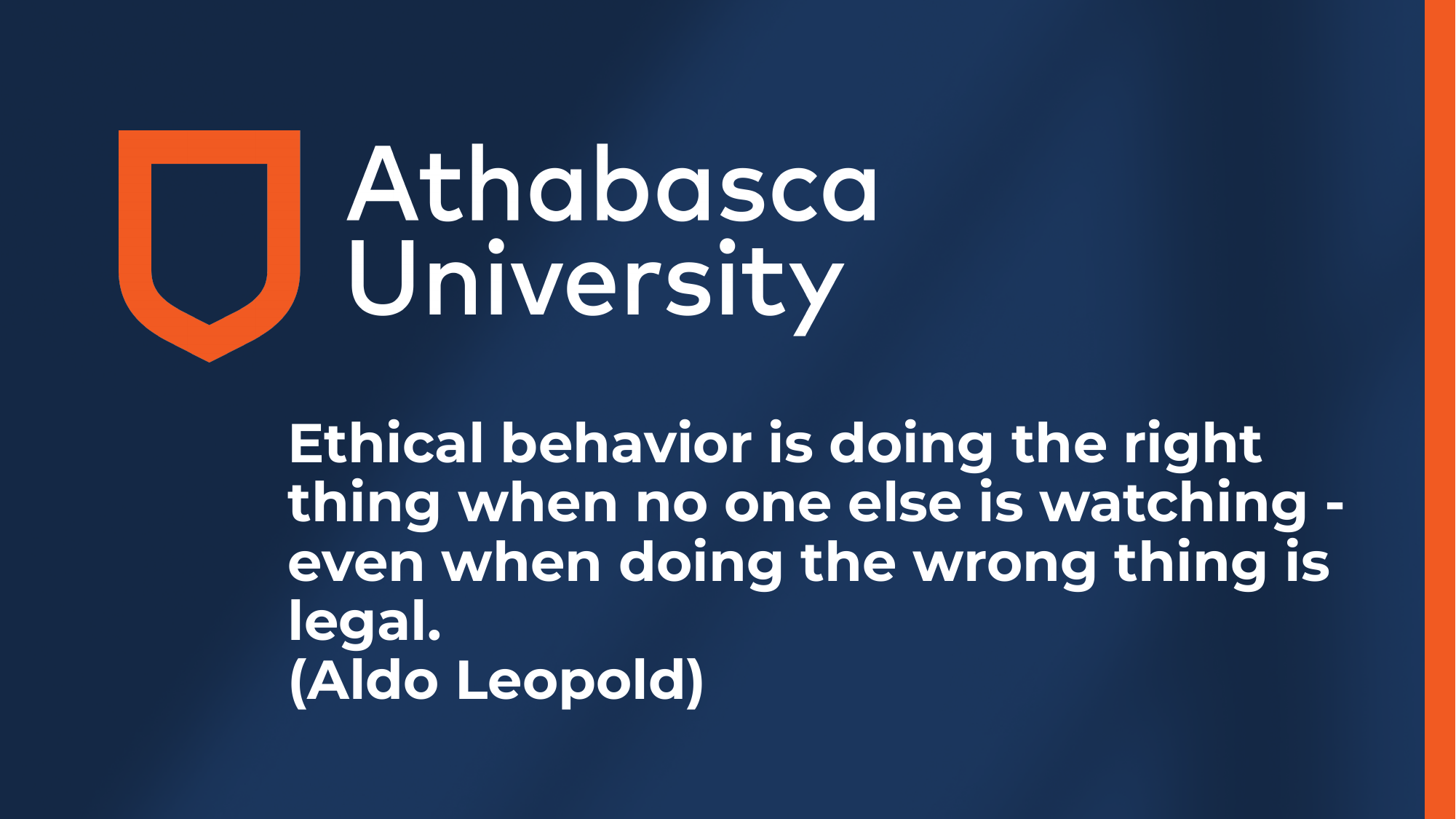

# Ethical behavior is doing the right thing when no one else is watching - even when doing the wrong thing is legal. (Aldo Leopold)